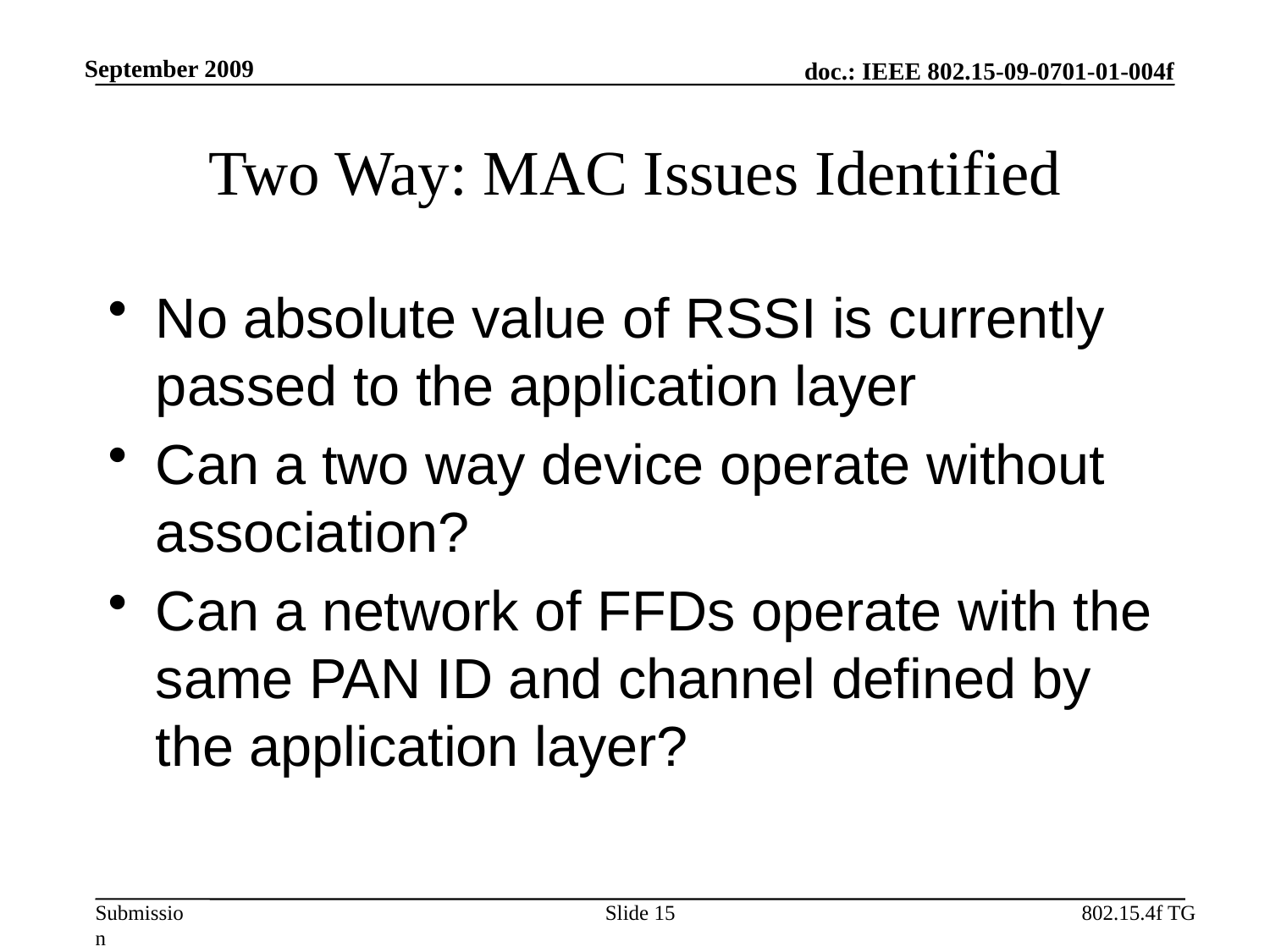

September 2009
# Two Way: MAC Issues Identified
No absolute value of RSSI is currently passed to the application layer
Can a two way device operate without association?
Can a network of FFDs operate with the same PAN ID and channel defined by the application layer?
Slide 15
802.15.4f TG